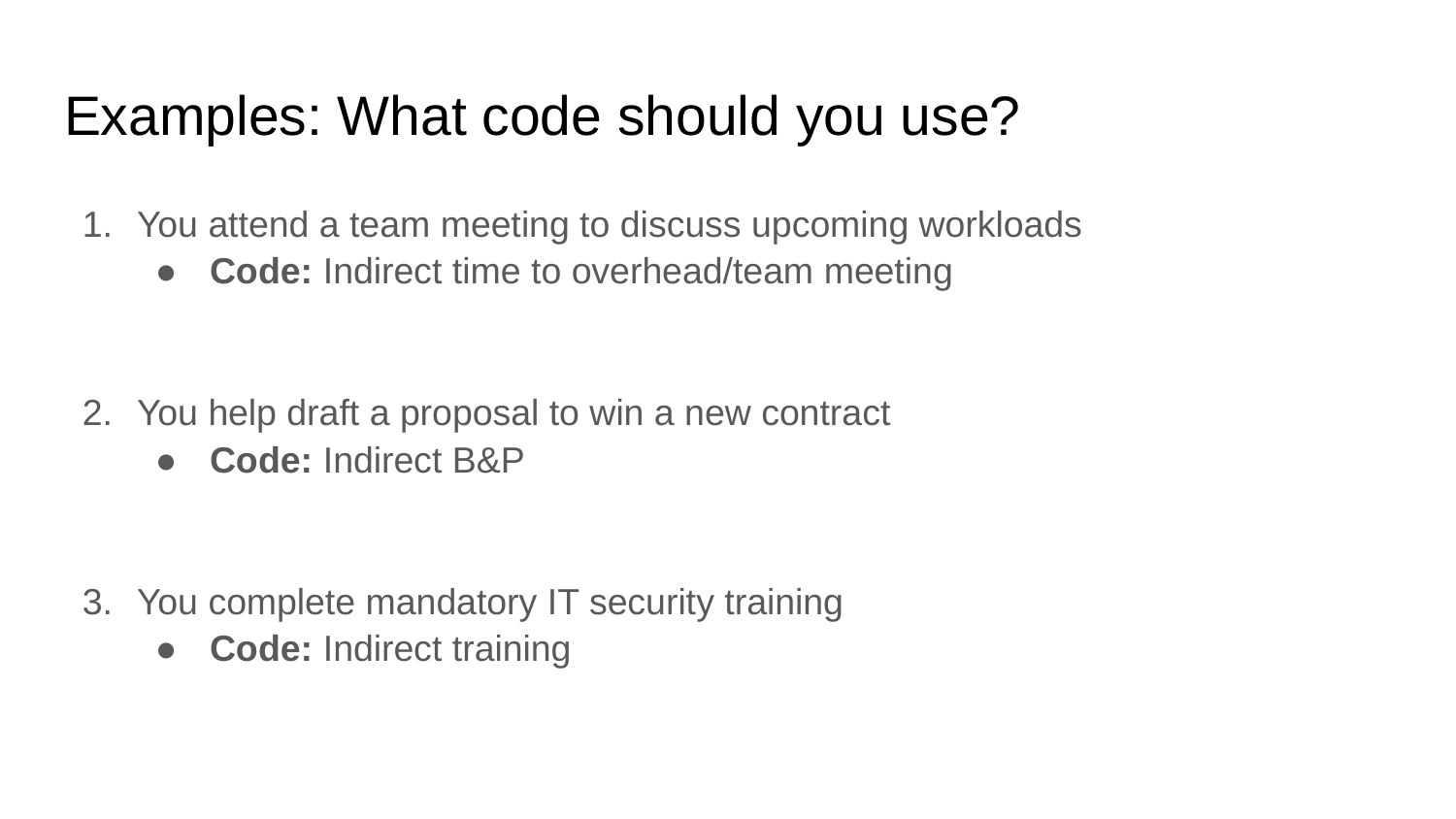

# Examples: What code should you use?
You attend a team meeting to discuss upcoming workloads
Code: Indirect time to overhead/team meeting

You help draft a proposal to win a new contract
Code: Indirect B&P

You complete mandatory IT security training
Code: Indirect training